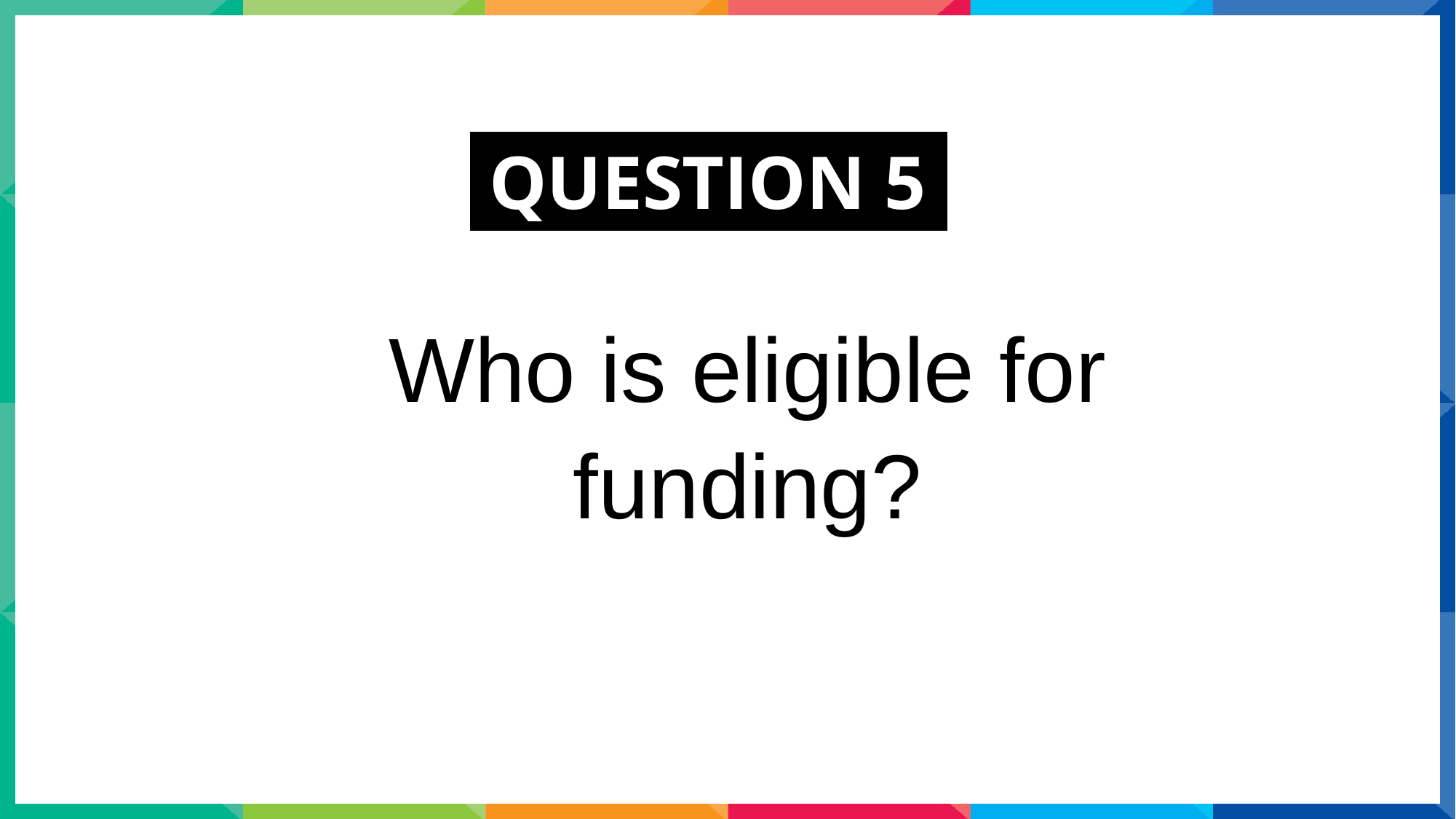

QUESTION 5.
Who is eligible for funding?